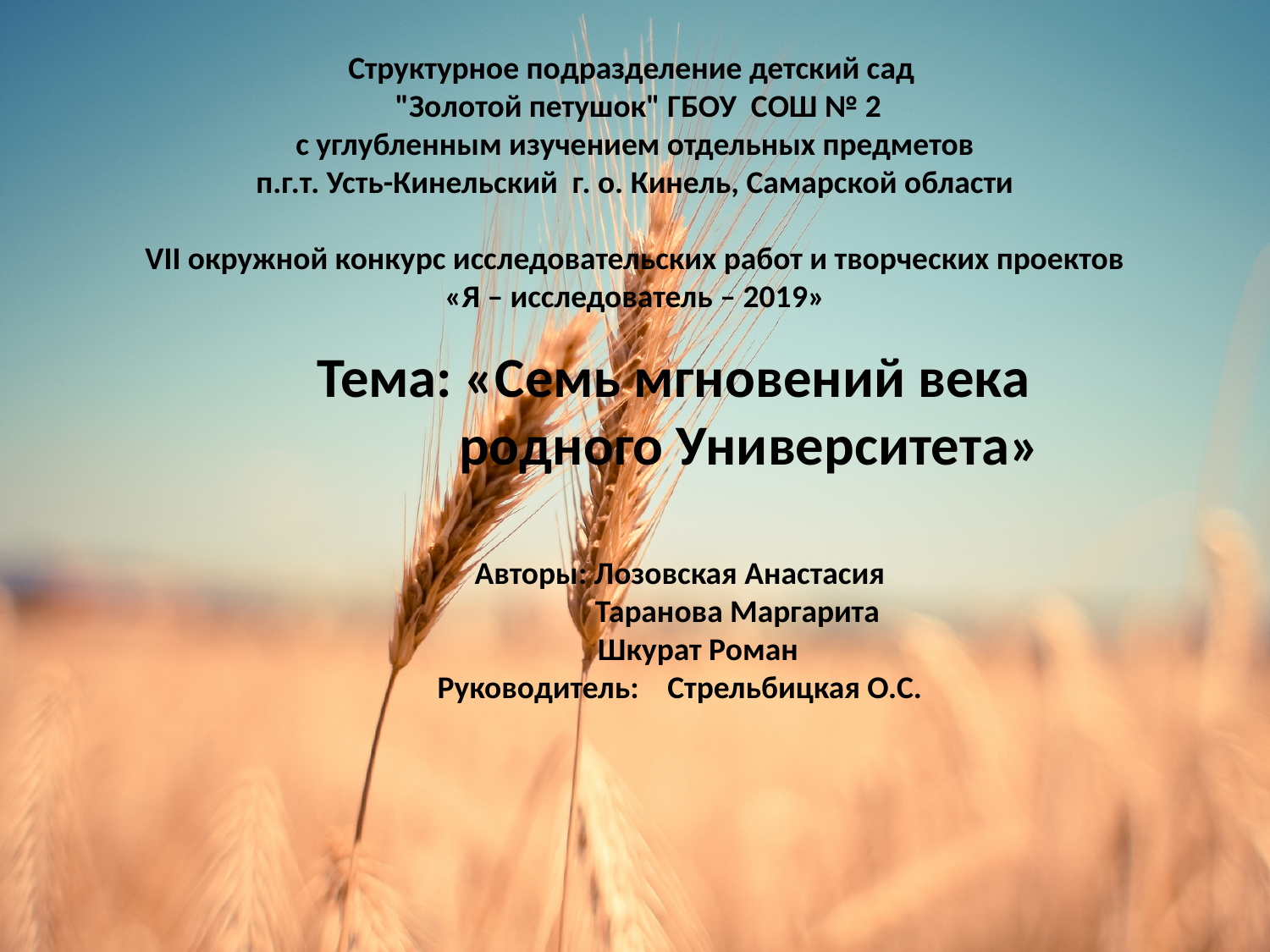

# Структурное подразделение детский сад "Золотой петушок" ГБОУ  СОШ № 2 с углубленным изучением отдельных предметов п.г.т. Усть-Кинельский  г. о. Кинель, Самарской области VII окружной конкурс исследовательских работ и творческих проектов «Я – исследователь – 2019»

Тема: «Семь мгновений века
           родного Университета»

Авторы: Лозовская Анастасия
                Таранова Маргарита
     Шкурат Роман
Руководитель:    Стрельбицкая О.С.